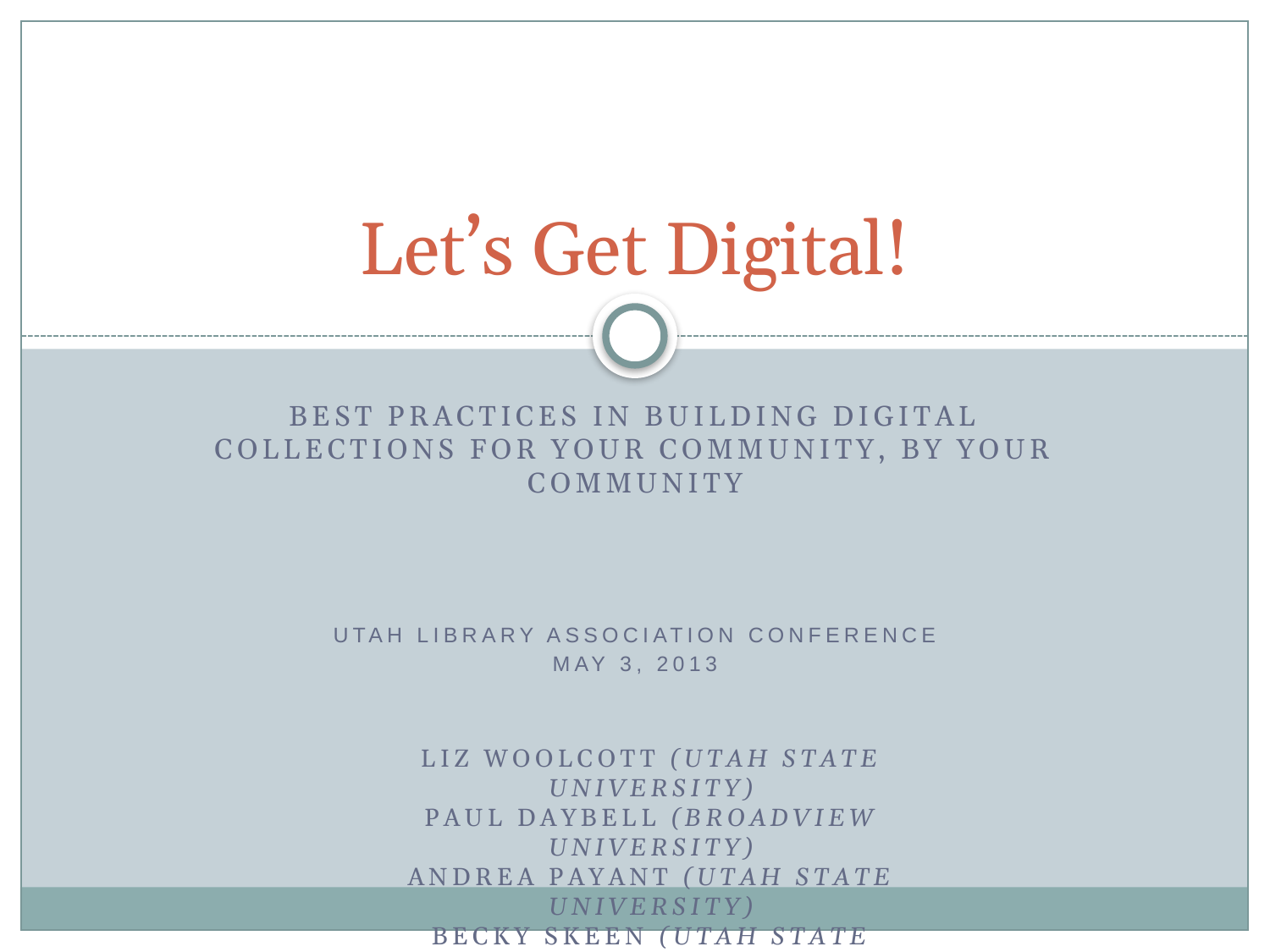

# Let’s Get Digital!
Best practices in building digital collections for your community, by your community

Utah Library Association Conference
May 3, 2013

Liz Woolcott (Utah State University)
Paul Daybell (Broadview University)
Andrea Payant (Utah State University)
Becky Skeen (Utah State University)